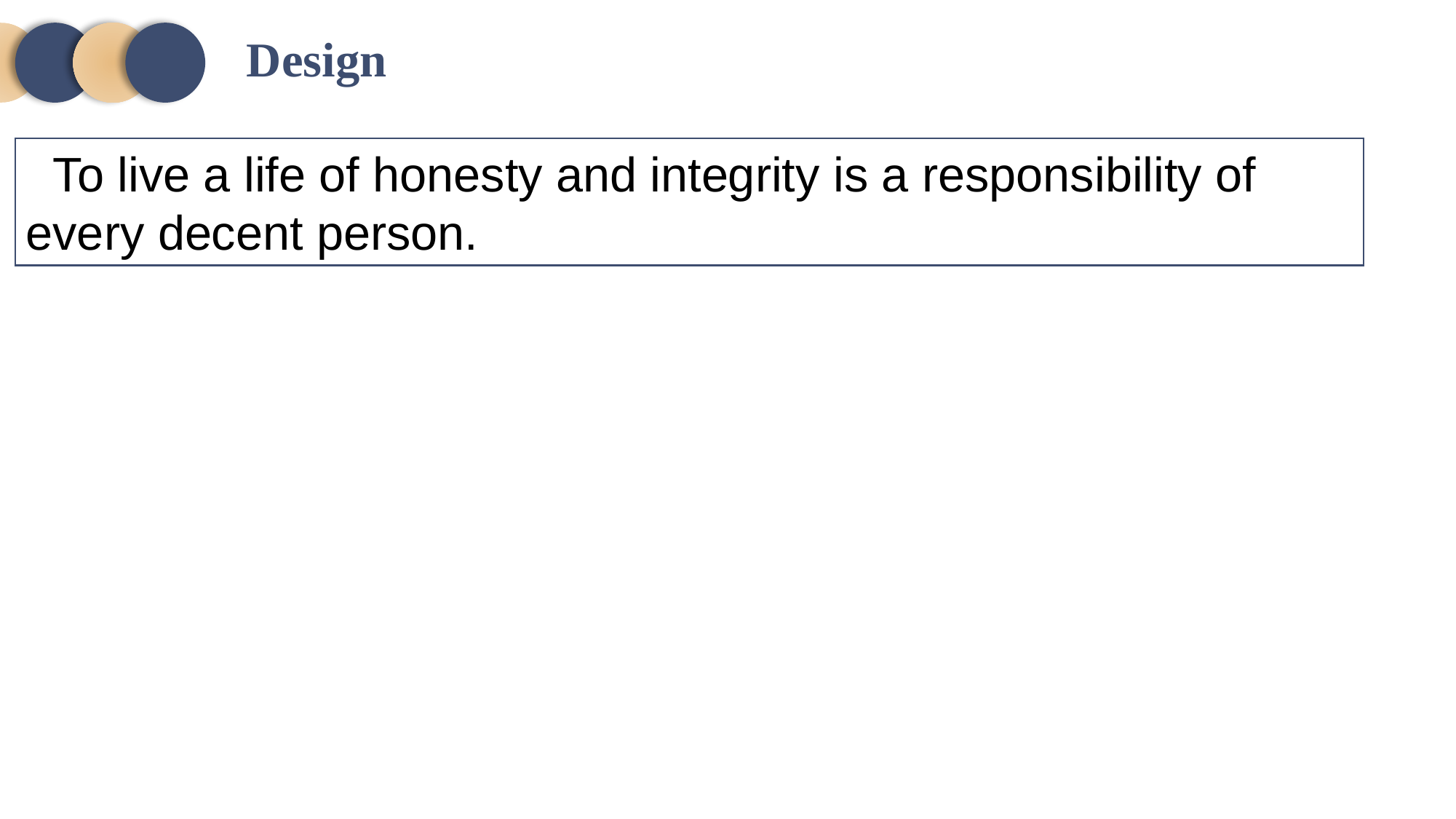

Design
  To live a life of honesty and integrity is a responsibility of every decent person.